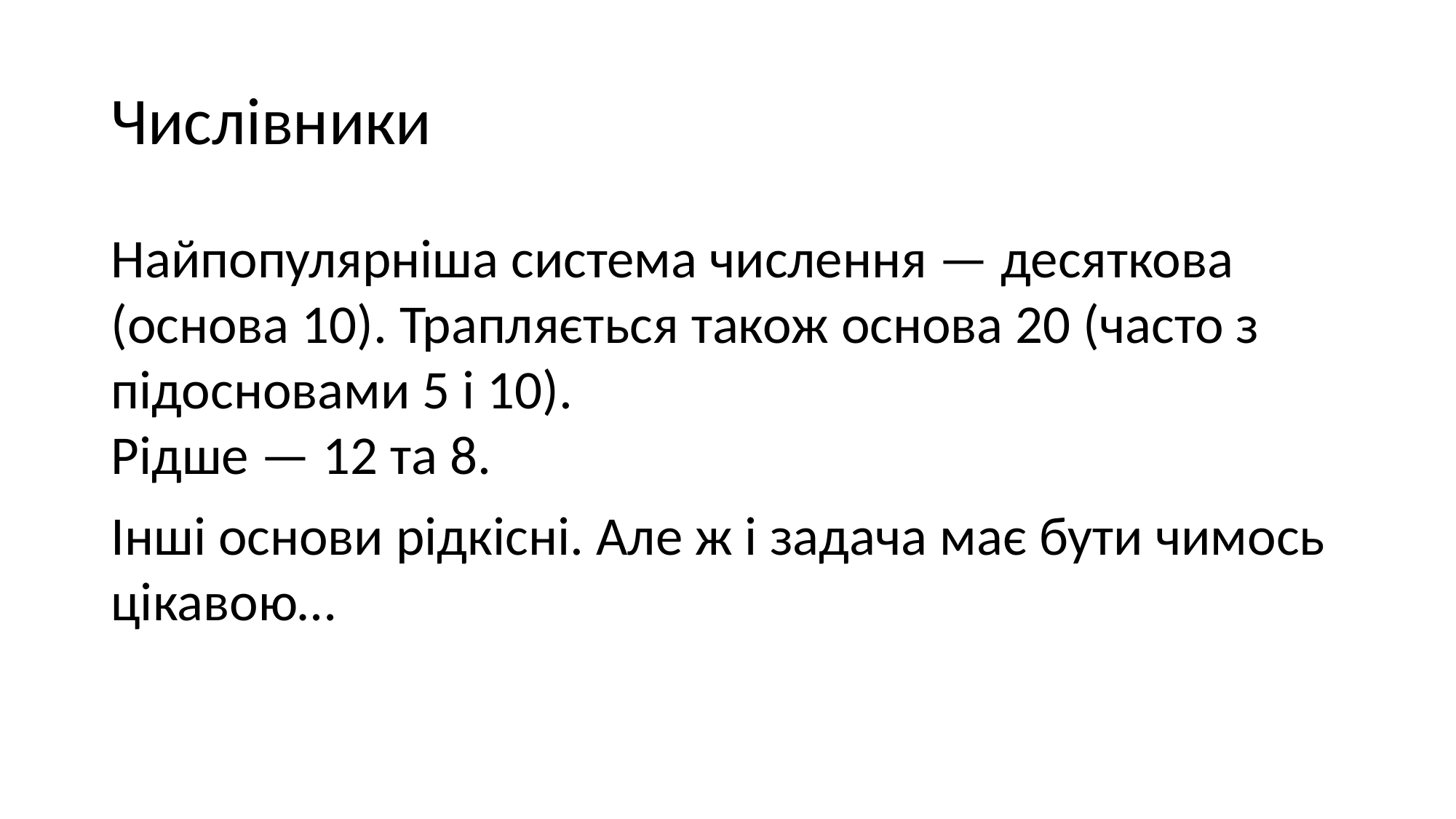

# Числівники
Найпопулярніша система числення — десяткова (основа 10). Трапляється також основа 20 (часто з підосновами 5 і 10).
Рідше — 12 та 8.
Інші основи рідкісні. Але ж і задача має бути чимось цікавою…